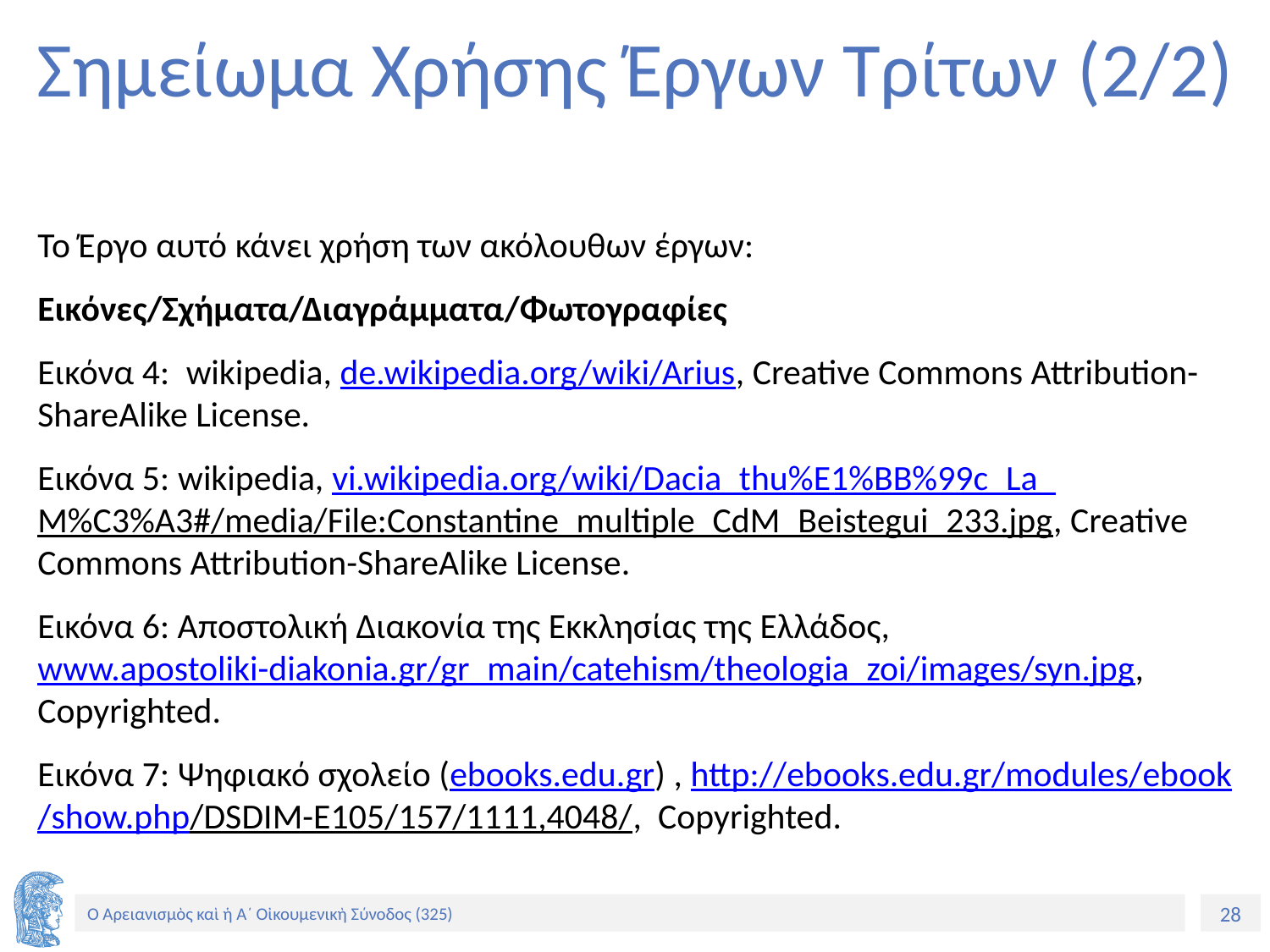

# Σημείωμα Χρήσης Έργων Τρίτων (2/2)
Το Έργο αυτό κάνει χρήση των ακόλουθων έργων:
Εικόνες/Σχήματα/Διαγράμματα/Φωτογραφίες
Εικόνα 4:  wikipedia, de.wikipedia.org/wiki/Arius, Creative Commons Attribution-ShareAlike License.
Εικόνα 5: wikipedia, vi.wikipedia.org/wiki/Dacia_thu%E1%BB%99c_La_
M%C3%A3#/media/File:Constantine_multiple_CdM_Beistegui_233.jpg, Creative Commons Attribution-ShareAlike License.
Εικόνα 6: Αποστολική Διακονία της Εκκλησίας της Ελλάδος, www.apostoliki-diakonia.gr/gr_main/catehism/theologia_zoi/images/syn.jpg, Copyrighted.
Εικόνα 7: Ψηφιακό σχολείο (ebooks.edu.gr) , http://ebooks.edu.gr/modules/
ebook/show.php/DSDIM-E105/157/1111,4048/,  Copyrighted.